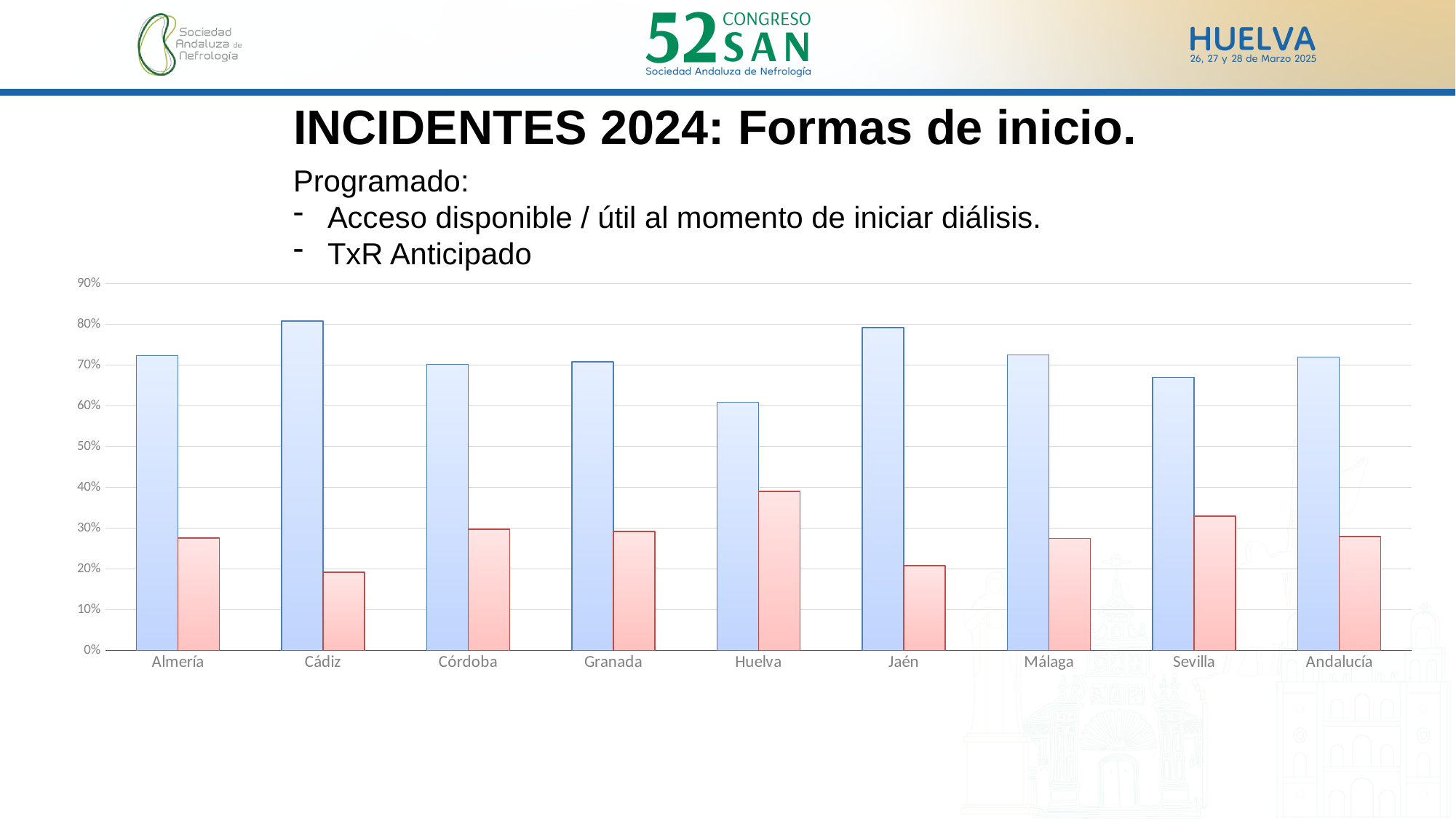

INCIDENTES 2024: Formas de inicio.
Programado:
Acceso disponible / útil al momento de iniciar diálisis.
TxR Anticipado

### Chart

| Category | Programado | No Programado |
|---|---|---|
| Almería | 0.724 | 0.276 |
| Cádiz | 0.808 | 0.192 |
| Córdoba | 0.702 | 0.298 |
| Granada | 0.708 | 0.292 |
| Huelva | 0.609 | 0.391 |
| Jaén | 0.792 | 0.208 |
| Málaga | 0.725 | 0.275 |
| Sevilla | 0.67 | 0.33 |
| Andalucía | 0.72 | 0.28 |